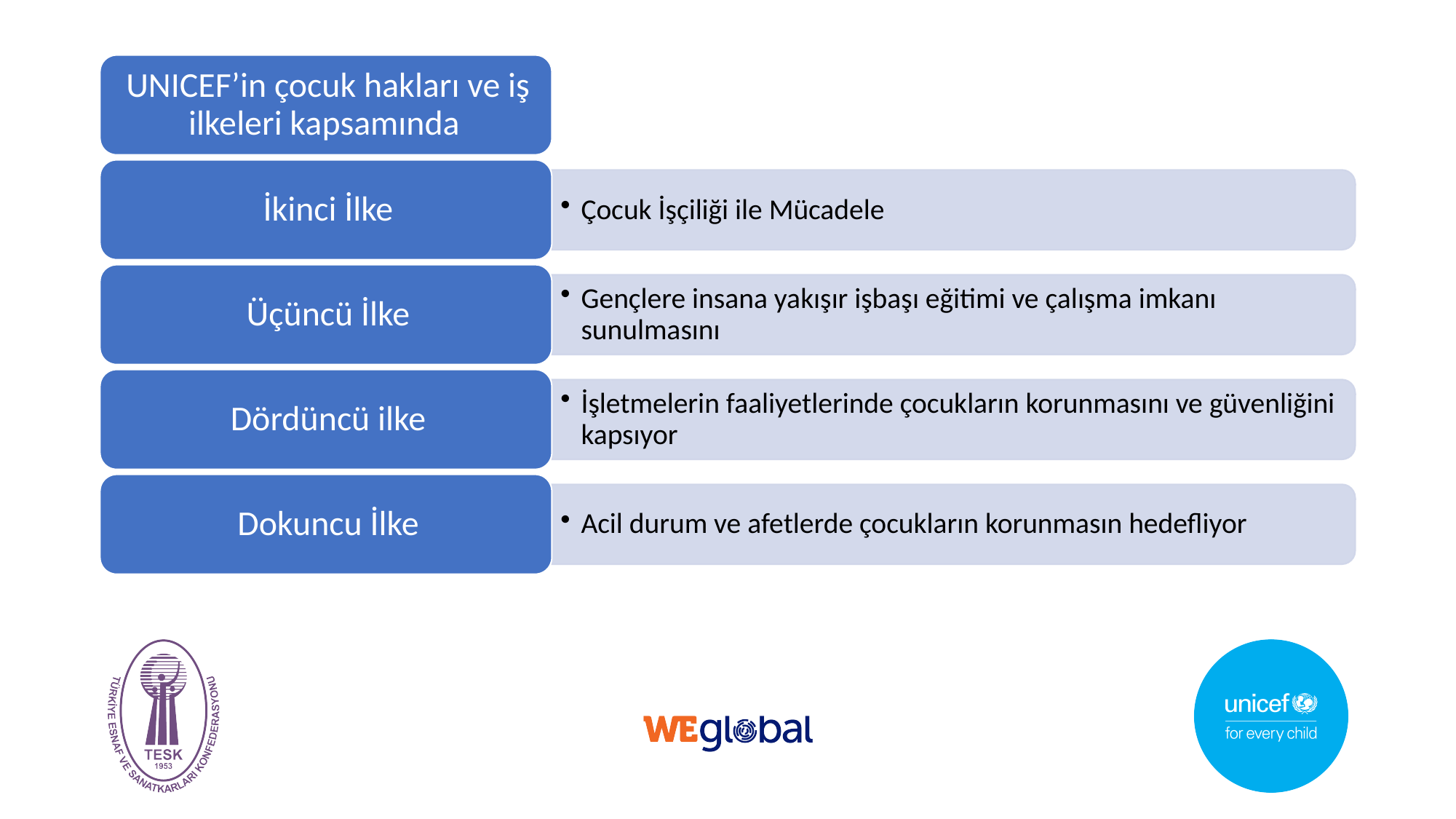

#
UNICEF’in çocuk hakları ve iş ilkeleri kapsamında
Çocuk İşçiliği ile Mücadele
İkinci İlke
Gençlere insana yakışır işbaşı eğitimi ve çalışma imkanı sunulmasını
Üçüncü İlke
İşletmelerin faaliyetlerinde çocukların korunmasını ve güvenliğini kapsıyor
Dördüncü ilke
Acil durum ve afetlerde çocukların korunmasın hedefliyor
Dokuncu İlke